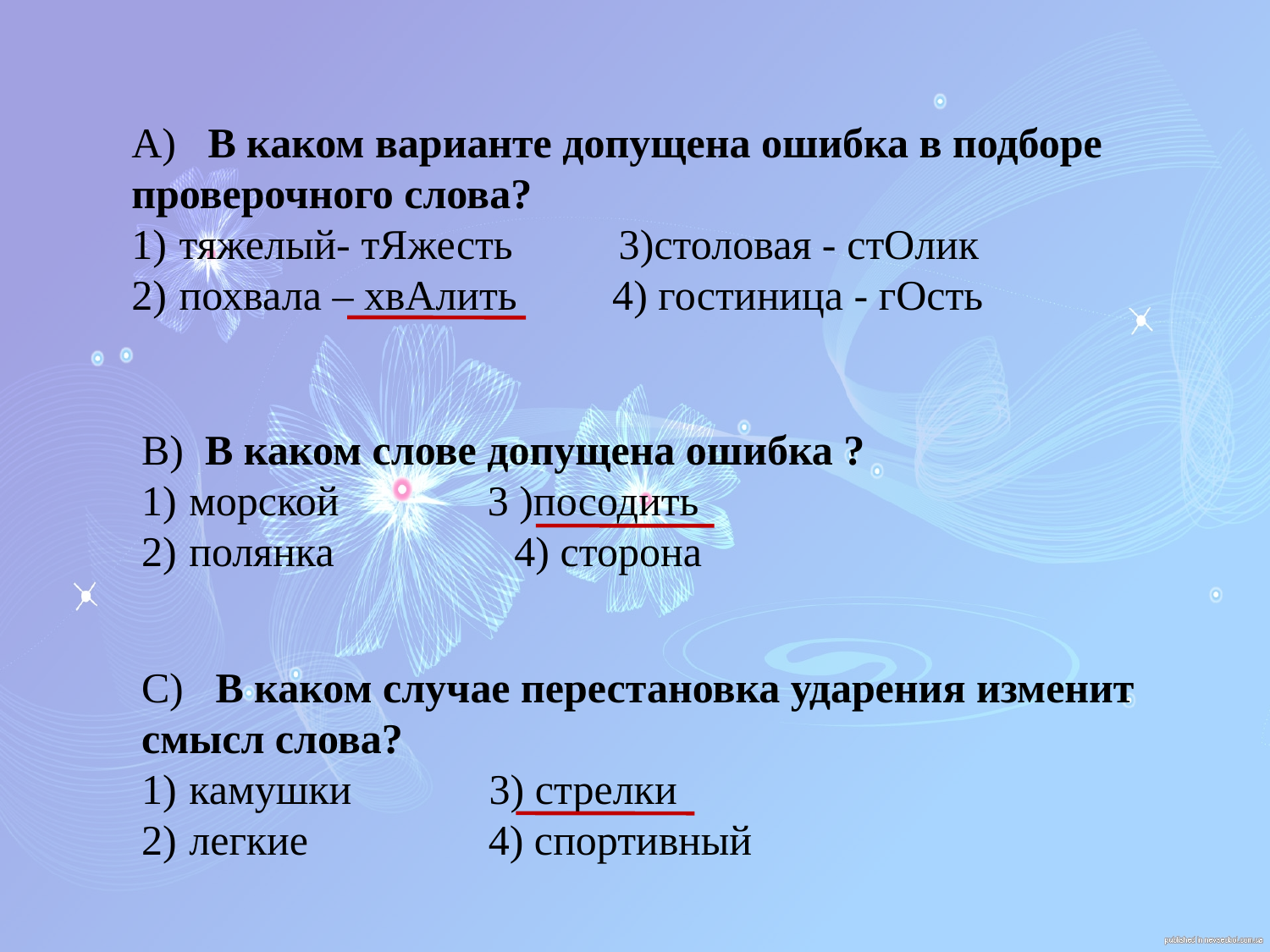

А)   В каком варианте допущена ошибка в подборе проверочного слова?
тяжелый- тЯжесть          3)столовая - стОлик
похвала – хвАлить         4) гостиница - гОсть
В)  В каком слове допущена ошибка ?
морской              3 )посодить
полянка                 4) сторона
С)   В каком случае перестановка ударения изменит смысл слова?
камушки             3) стрелки
легкие                 4) спортивный